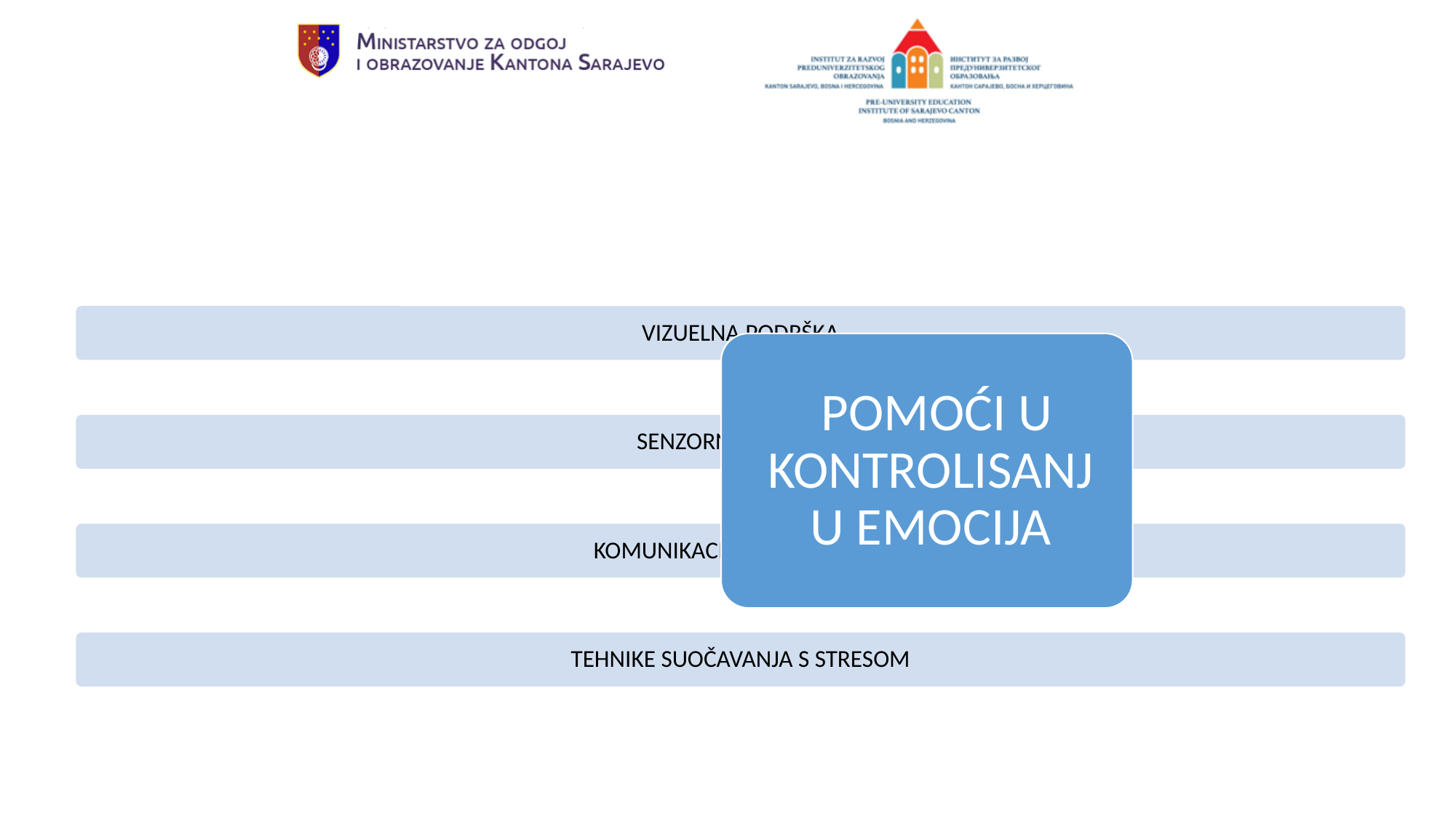

TEHNIKE SUOČAVANJA S STRESOM
KOMUNIKACIJA I INTERAKCIJA
SENZORNA PODRŠKA
VIZUELNA PODRŠKA
 POMOĆI U KONTROLISANJU EMOCIJA